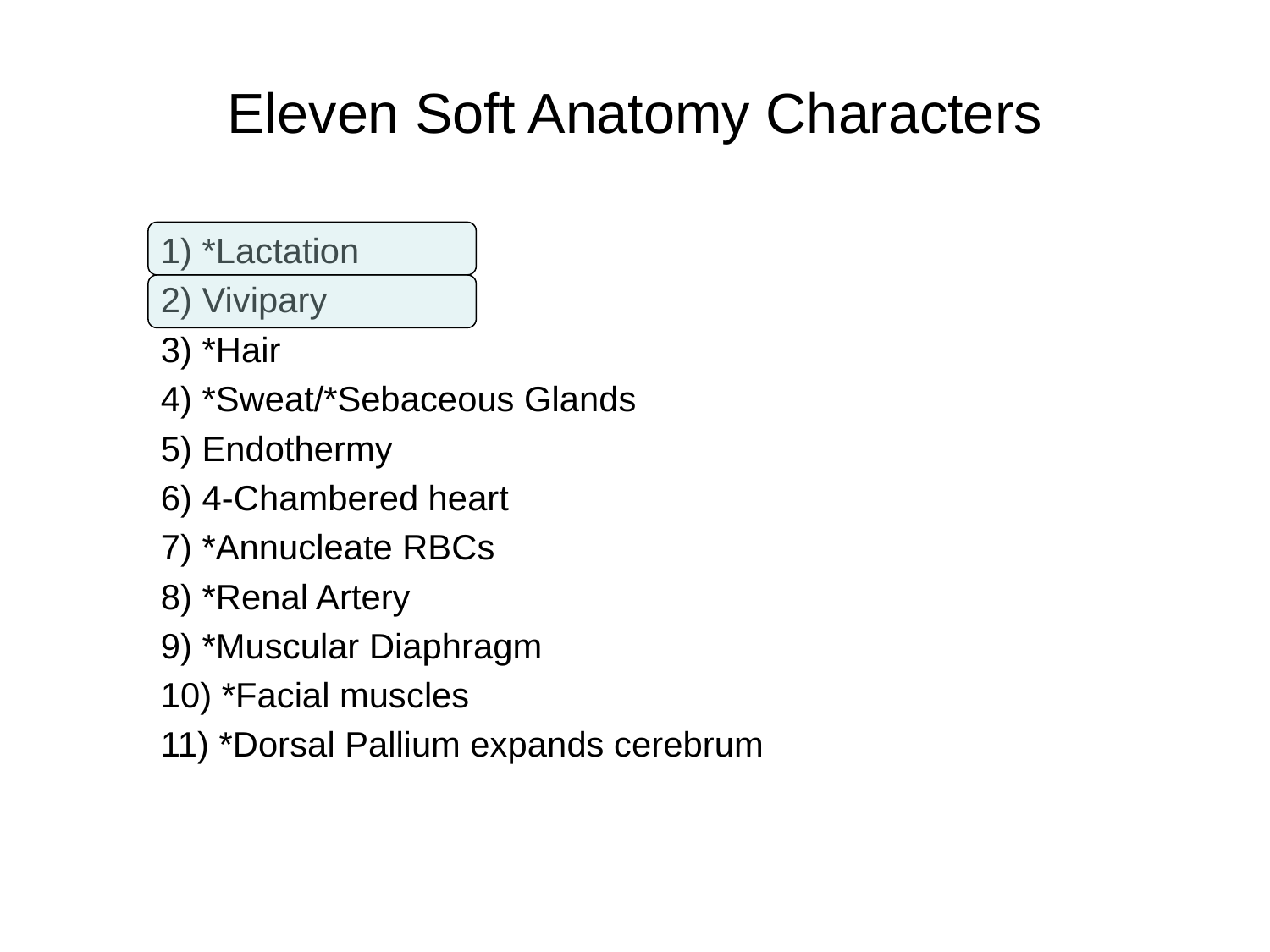

# Eleven Soft Anatomy Characters
1) *Lactation
2) Vivipary
3) *Hair
4) *Sweat/*Sebaceous Glands
5) Endothermy
6) 4-Chambered heart
7) *Annucleate RBCs
8) *Renal Artery
9) *Muscular Diaphragm
10) *Facial muscles
11) *Dorsal Pallium expands cerebrum